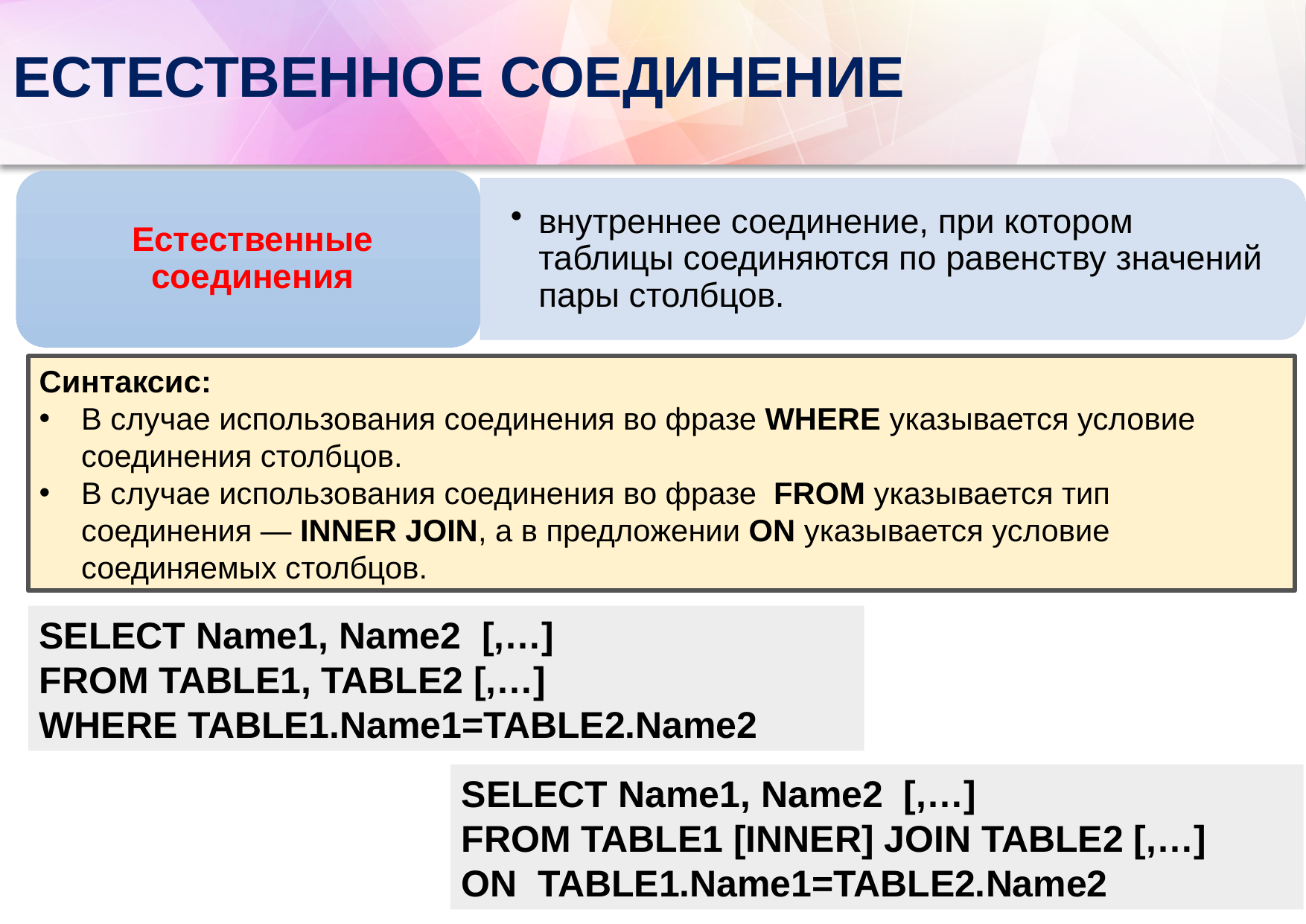

# ЕСТЕСТВЕННОЕ СОЕДИНЕНИЕ
внутреннее соединение, при котором таблицы соединяются по равенству значений пары столбцов.
Естественные соединения
Синтаксис:
В случае использования соединения во фразе WHERE указывается условие соединения столбцов.
В случае использования соединения во фразе  FROM указывается тип соединения — INNER JOIN, а в предложении ON указывается условие соединяемых столбцов.
SELECT Name1, Name2  [,…]
FROM TABLE1, TABLE2 [,…]
WHERE TABLE1.Name1=TABLE2.Name2
SELECT Name1, Name2  [,…]
FROM TABLE1 [INNER] JOIN TABLE2 [,…]
ON  TABLE1.Name1=TABLE2.Name2